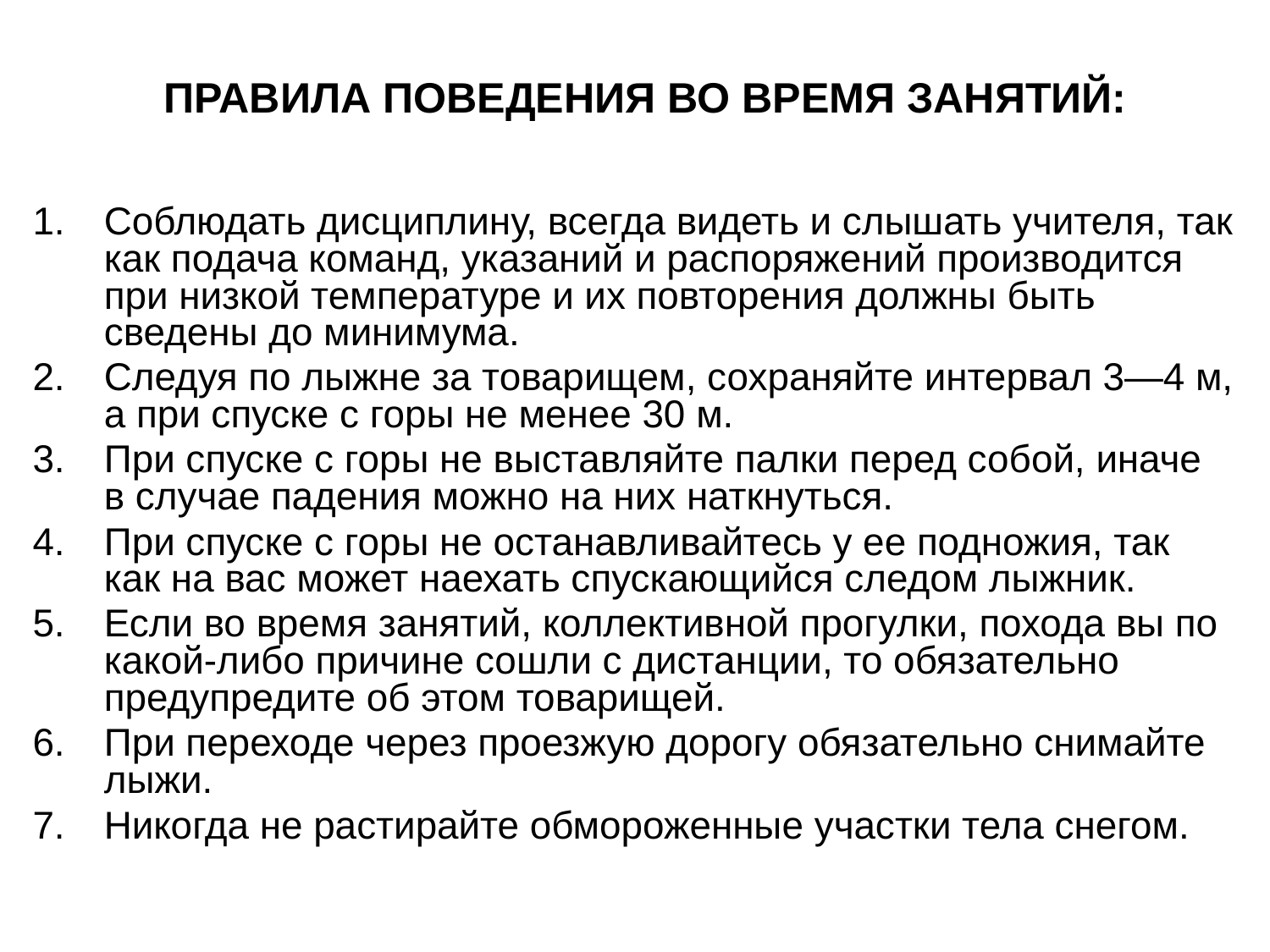

Правила поведения во время занятий:
Соблюдать дисциплину, всегда видеть и слышать учителя, так
как подача команд, указаний и распоряжений производится при низкой температуре и их повторения должны быть сведены до минимума.
Следуя по лыжне за товарищем, сохраняйте интервал 3—4 м,
а при спуске с горы не менее 30 м.
При спуске с горы не выставляйте палки перед собой, иначе
в случае падения можно на них наткнуться.
При спуске с горы не останавливайтесь у ее подножия, так
как на вас может наехать спускающийся следом лыжник.
Если во время занятий, коллективной прогулки, похода вы по
какой-либо причине сошли с дистанции, то обязательно   предупредите об этом товарищей.
При переходе через проезжую дорогу обязательно снимайте
лыжи.
Никогда не растирайте обмороженные участки тела снегом.